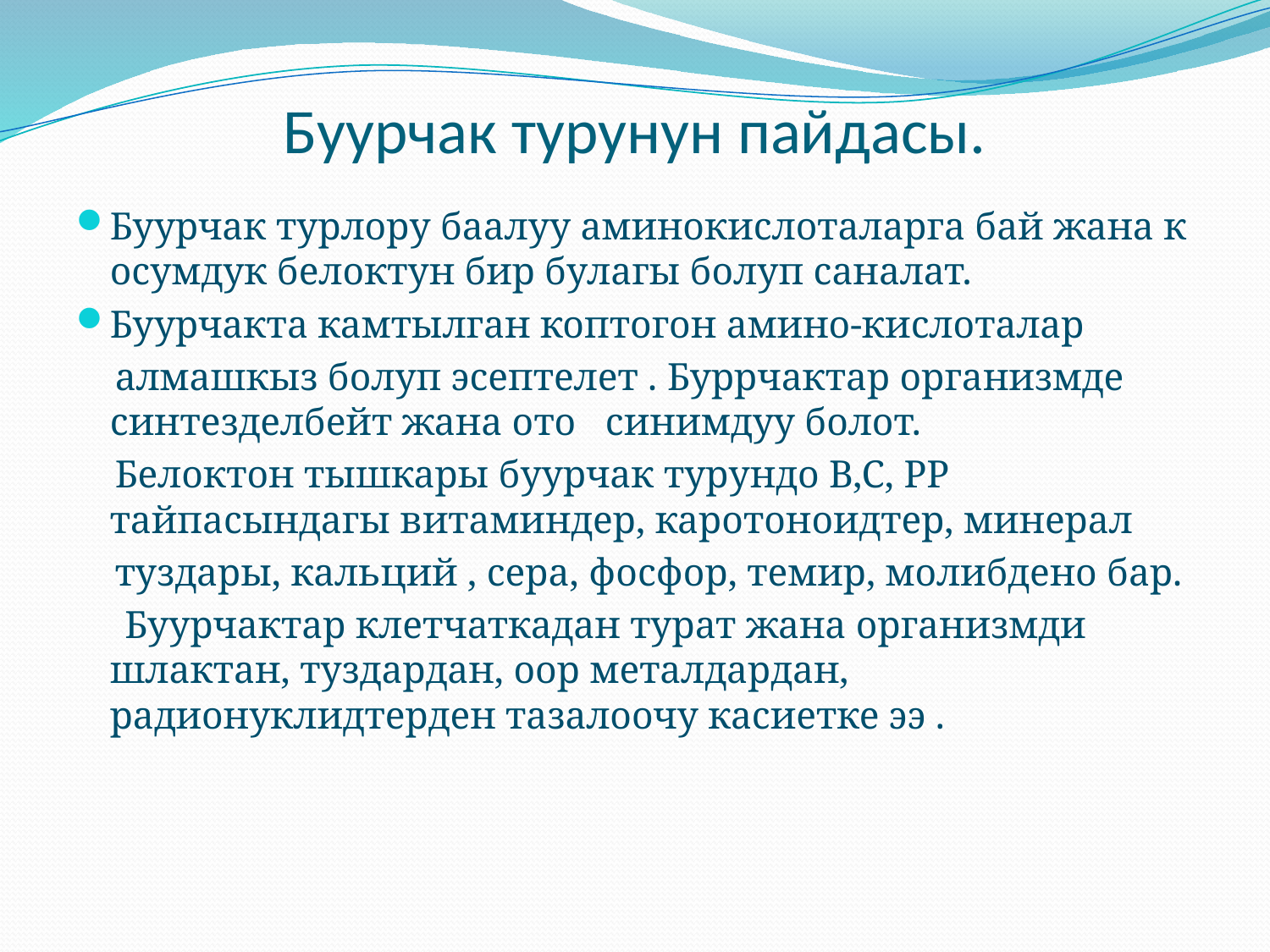

# Буурчак турунун пайдасы.
Буурчак турлору баалуу аминокислоталарга бай жана к осумдук белоктун бир булагы болуп саналат.
Буурчакта камтылган коптогон амино-кислоталар
    алмашкыз болуп эсептелет . Буррчактар организмде синтезделбейт жана ото   синимдуу болот.
    Белоктон тышкары буурчак турундо В,С, РР тайпасындагы витаминдер, каротоноидтер, минерал
    туздары, кальций , сера, фосфор, темир, молибдено бар.
     Буурчактар клетчаткадан турат жана организмди шлактан, туздардан, оор металдардан, радионуклидтерден тазалоочу касиетке ээ .